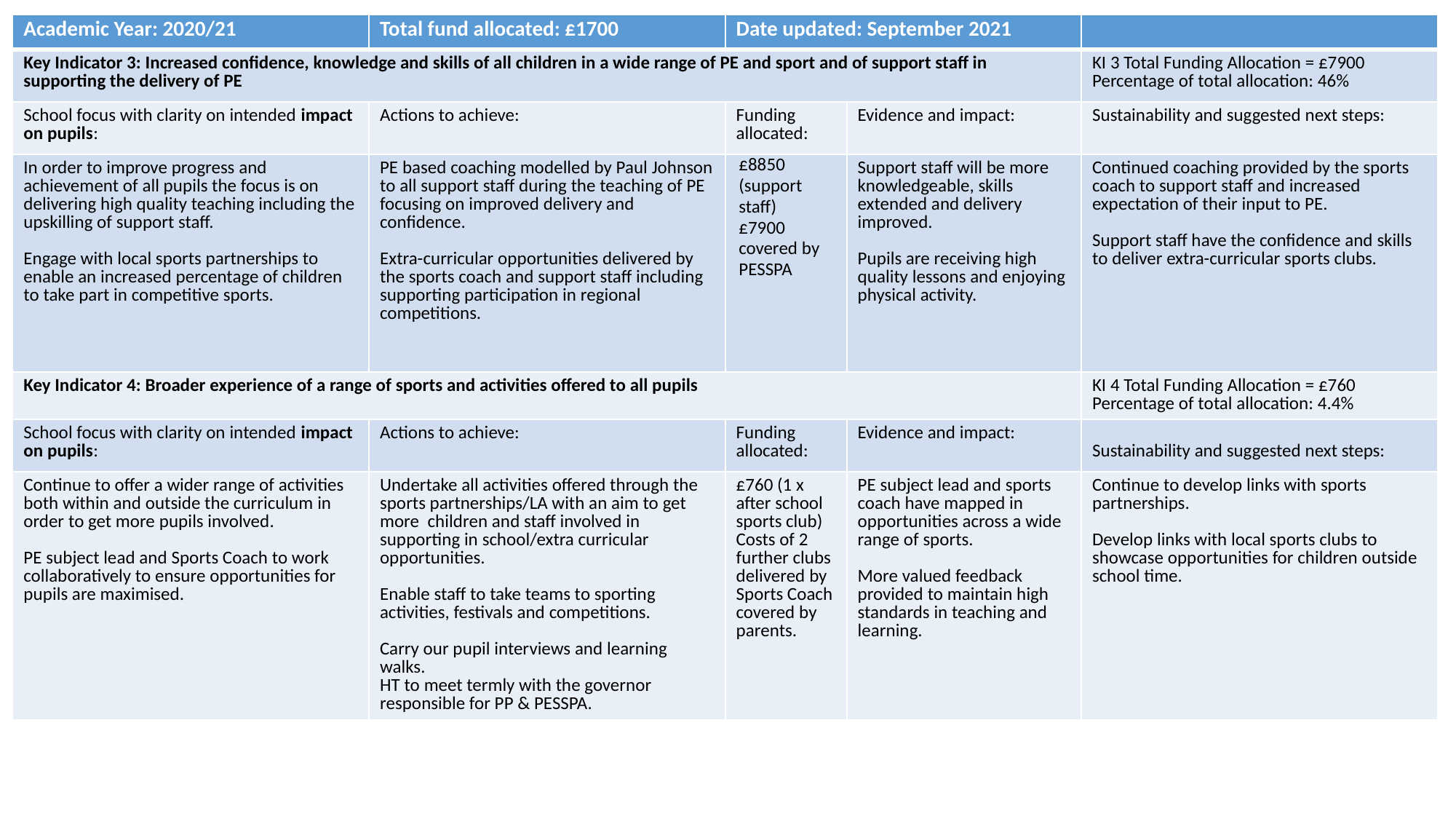

| Academic Year: 2020/21 | Total fund allocated: £1700 | Date updated: September 2021 |  |  |
| --- | --- | --- | --- | --- |
| Key Indicator 3: Increased confidence, knowledge and skills of all children in a wide range of PE and sport and of support staff in supporting the delivery of PE |  |  |  | KI 3 Total Funding Allocation = £7900 Percentage of total allocation: 46% |
| School focus with clarity on intended impact on pupils: | Actions to achieve: | Funding allocated: | Evidence and impact: | Sustainability and suggested next steps: |
| In order to improve progress and achievement of all pupils the focus is on delivering high quality teaching including the upskilling of support staff. Engage with local sports partnerships to enable an increased percentage of children to take part in competitive sports. | PE based coaching modelled by Paul Johnson to all support staff during the teaching of PE focusing on improved delivery and confidence. Extra-curricular opportunities delivered by the sports coach and support staff including supporting participation in regional competitions. | £8850 (support staff) £7900 covered by PESSPA | Support staff will be more knowledgeable, skills extended and delivery improved. Pupils are receiving high quality lessons and enjoying physical activity. | Continued coaching provided by the sports coach to support staff and increased expectation of their input to PE. Support staff have the confidence and skills to deliver extra-curricular sports clubs. |
| Key Indicator 4: Broader experience of a range of sports and activities offered to all pupils |  |  |  | KI 4 Total Funding Allocation = £760 Percentage of total allocation: 4.4% |
| School focus with clarity on intended impact on pupils: | Actions to achieve: | Funding allocated: | Evidence and impact: | Sustainability and suggested next steps: |
| Continue to offer a wider range of activities both within and outside the curriculum in order to get more pupils involved. PE subject lead and Sports Coach to work collaboratively to ensure opportunities for pupils are maximised. | Undertake all activities offered through the sports partnerships/LA with an aim to get more children and staff involved in supporting in school/extra curricular opportunities. Enable staff to take teams to sporting activities, festivals and competitions. Carry our pupil interviews and learning walks. HT to meet termly with the governor responsible for PP & PESSPA. | £760 (1 x after school sports club) Costs of 2 further clubs delivered by Sports Coach covered by parents. | PE subject lead and sports coach have mapped in opportunities across a wide range of sports. More valued feedback provided to maintain high standards in teaching and learning. | Continue to develop links with sports partnerships. Develop links with local sports clubs to showcase opportunities for children outside school time. |